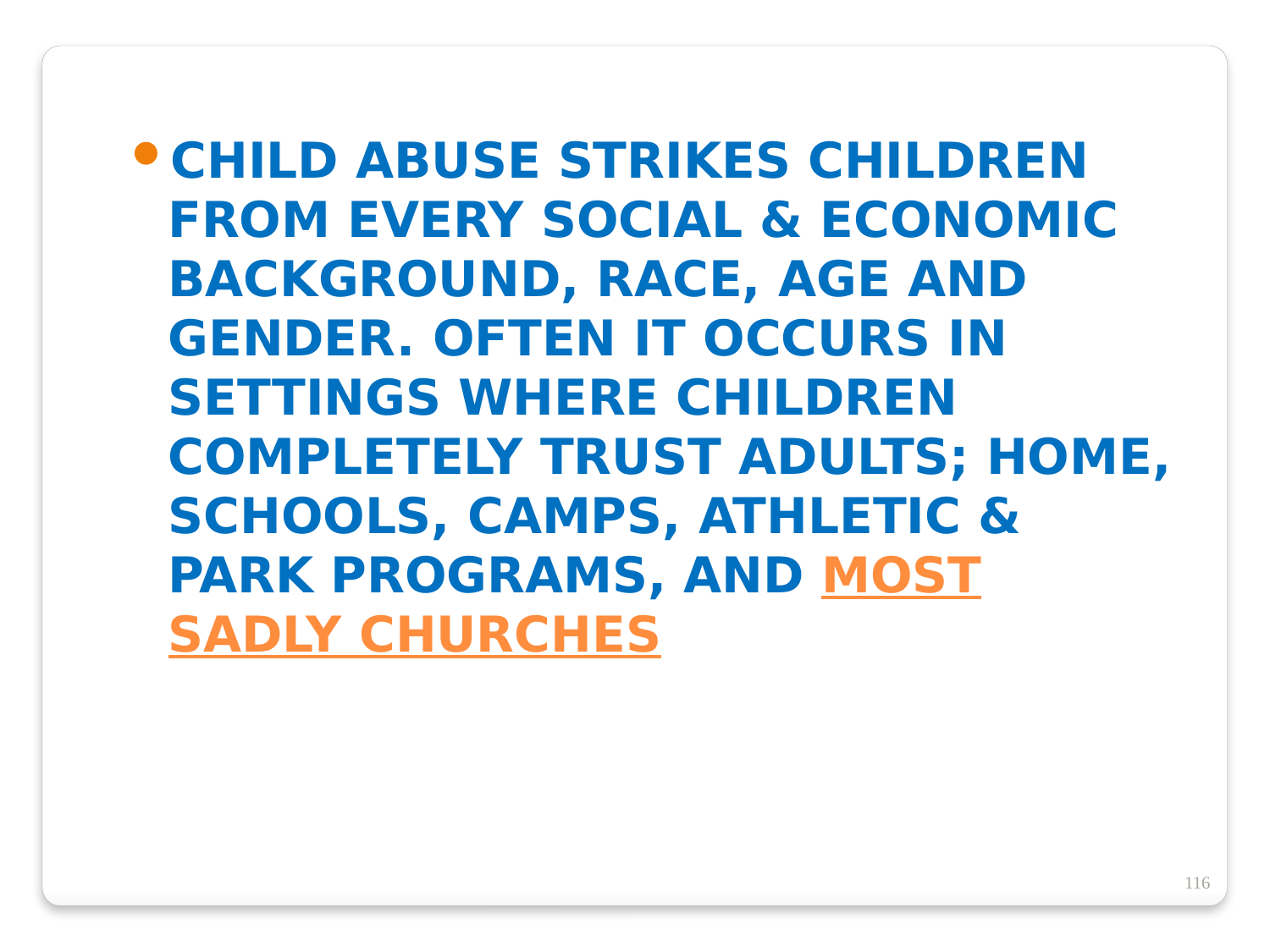

CHILD ABUSE STRIKES CHILDREN FROM EVERY SOCIAL & ECONOMIC BACKGROUND, RACE, AGE AND GENDER. OFTEN IT OCCURS IN SETTINGS WHERE CHILDREN COMPLETELY TRUST ADULTS; HOME, SCHOOLS, CAMPS, ATHLETIC & PARK PROGRAMS, AND MOST SADLY CHURCHES
116